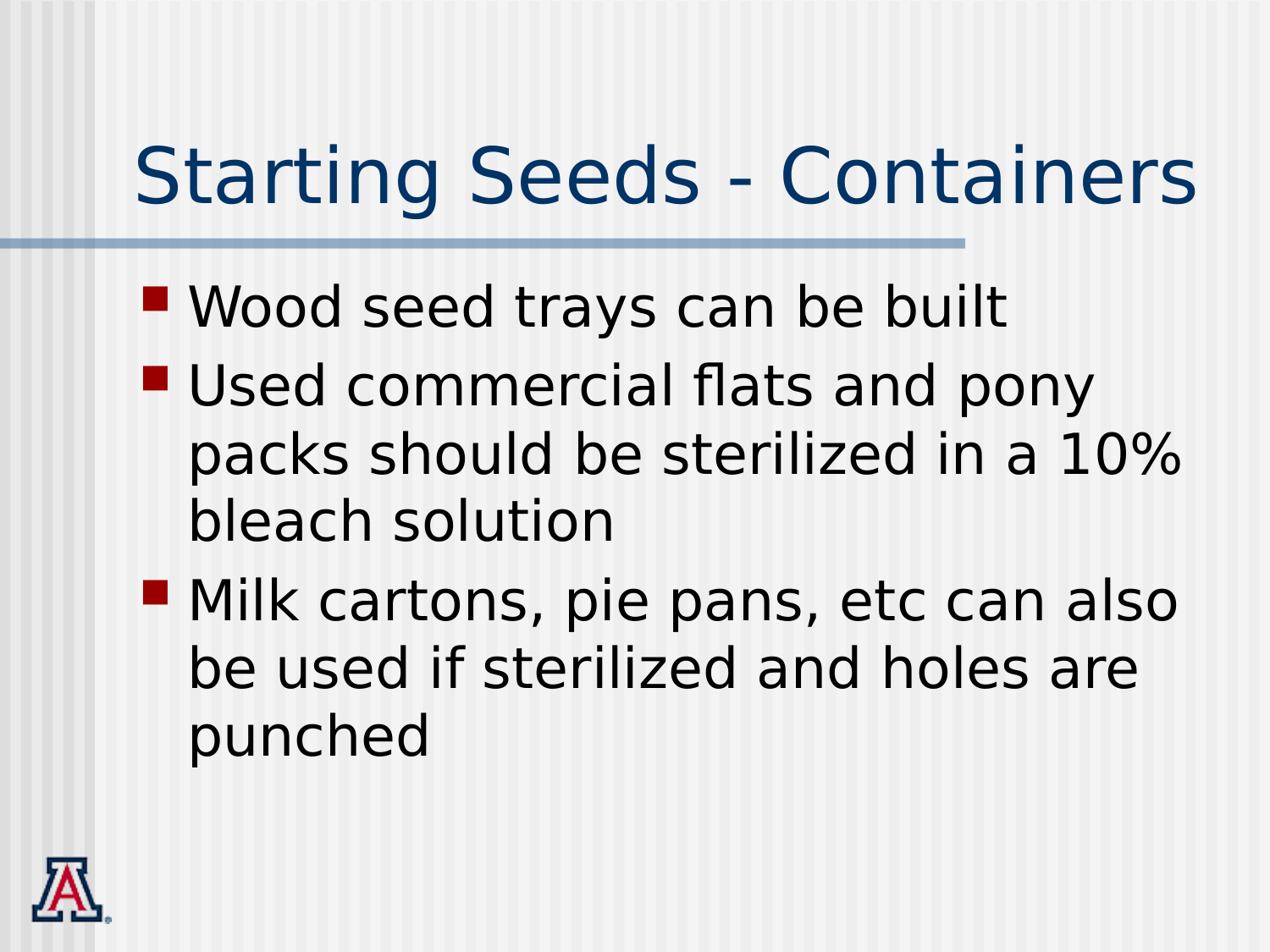

# Starting Seeds - Containers
Wood seed trays can be built
Used commercial flats and pony packs should be sterilized in a 10% bleach solution
Milk cartons, pie pans, etc can also be used if sterilized and holes are punched